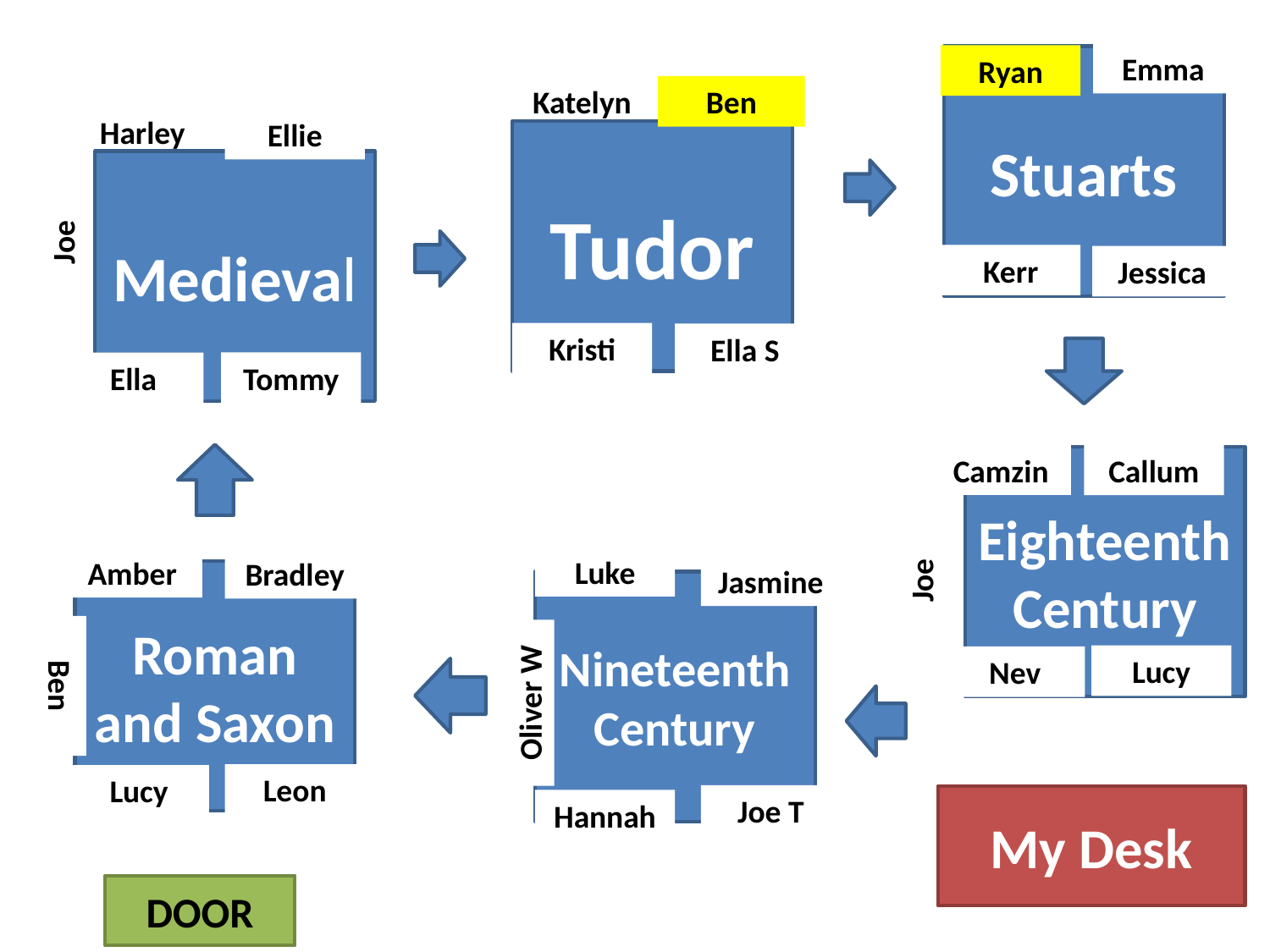

Emma
Ryan
Stuarts
Katelyn
Ben
Harley
Ellie
Tudor
Medieval

Joe

Kerr
Jessica
Kristi
Ella S

Tommy
Ella

Camzin
Callum
Eighteenth Century
Luke
Amber
Bradley
Joe
Jasmine
Roman and Saxon
Nineteenth Century
Lucy
Nev

Ben
Oliver W

Leon
Lucy
Joe T
My Desk
Hannah
DOOR